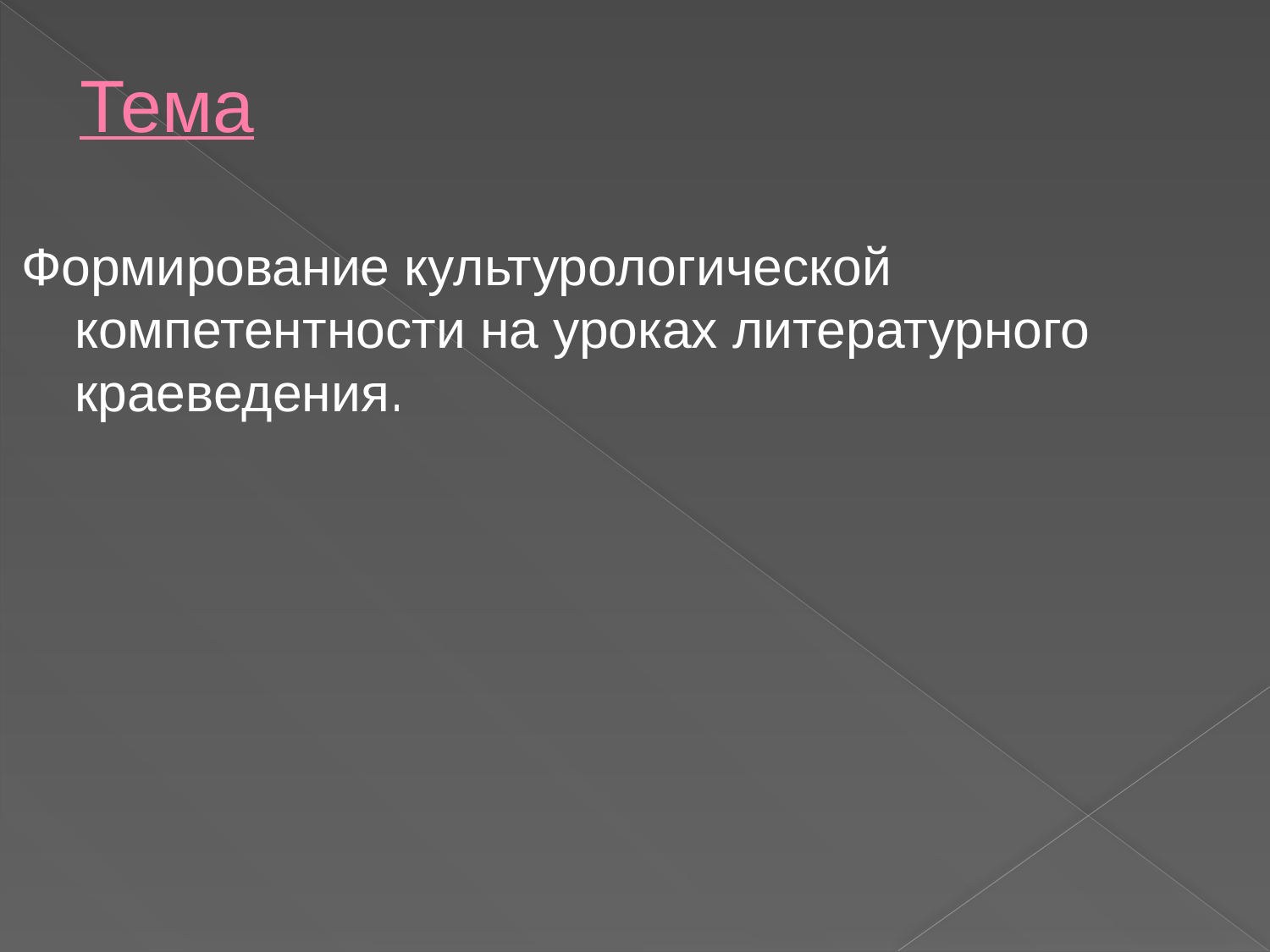

# Тема
Формирование культурологической компетентности на уроках литературного краеведения.